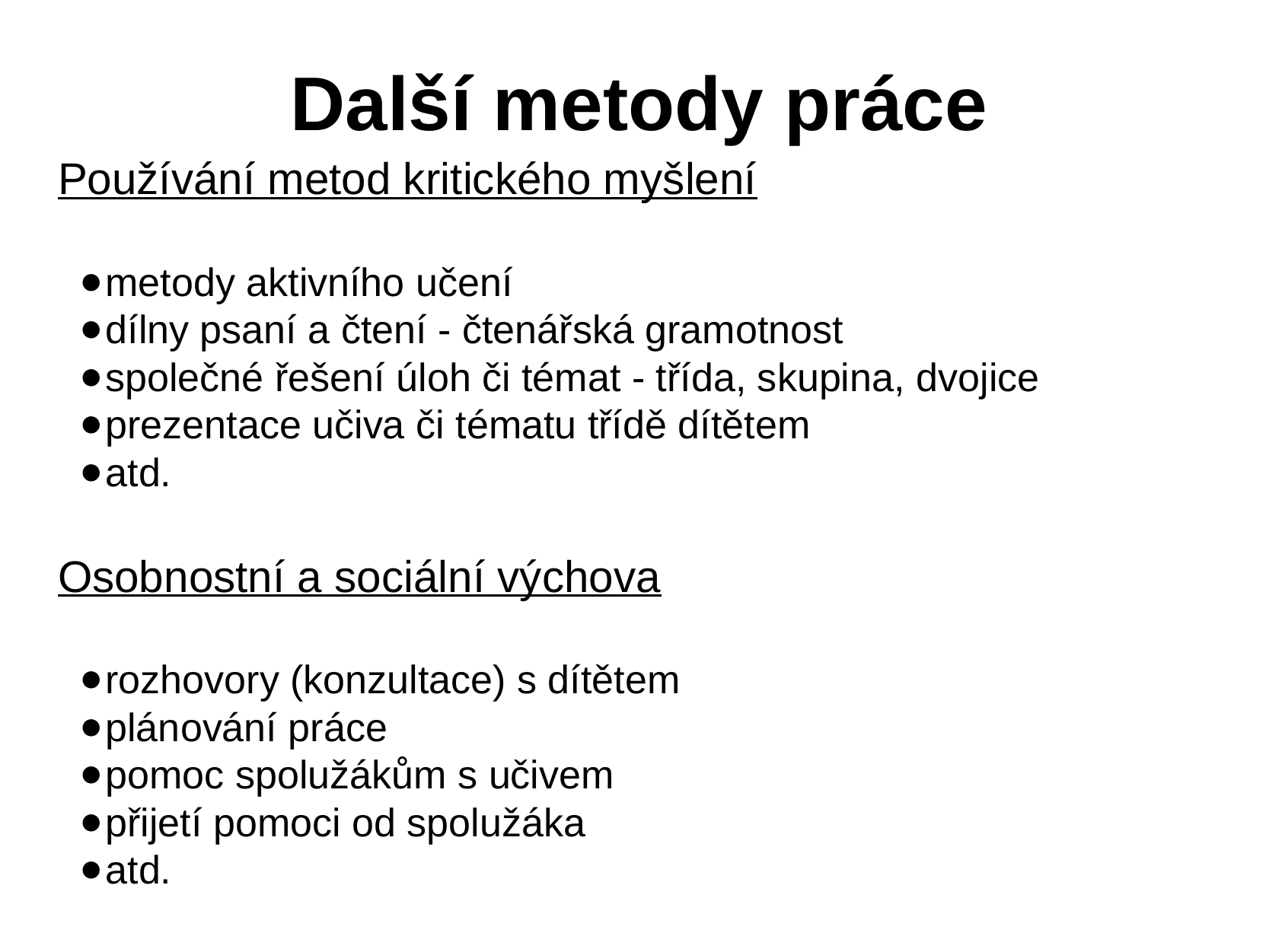

# Další metody práce

Používání metod kritického myšlení

metody aktivního učení
dílny psaní a čtení - čtenářská gramotnost
společné řešení úloh či témat - třída, skupina, dvojice
prezentace učiva či tématu třídě dítětem
atd.

Osobnostní a sociální výchova

rozhovory (konzultace) s dítětem
plánování práce
pomoc spolužákům s učivem
přijetí pomoci od spolužáka
atd.